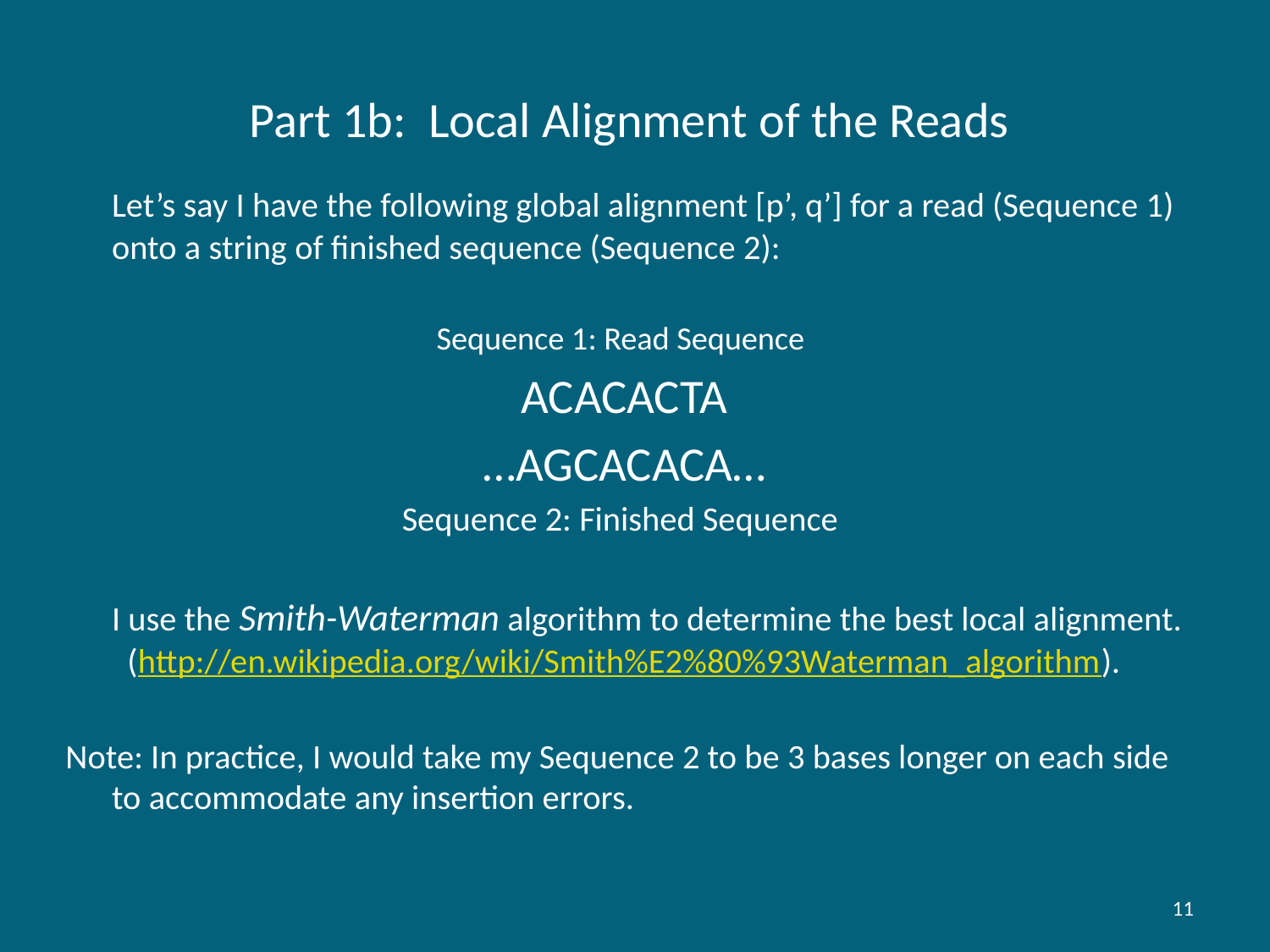

# Part 1b:  Local Alignment of the Reads
	Let’s say I have the following global alignment [p’, q’] for a read (Sequence 1) onto a string of finished sequence (Sequence 2):

Sequence 1: Read Sequence
ACACACTA
 …AGCACACA…
Sequence 2: Finished Sequence

	I use the Smith-Waterman algorithm to determine the best local alignment.   (http://en.wikipedia.org/wiki/Smith%E2%80%93Waterman_algorithm).

Note: In practice, I would take my Sequence 2 to be 3 bases longer on each side to accommodate any insertion errors.
11